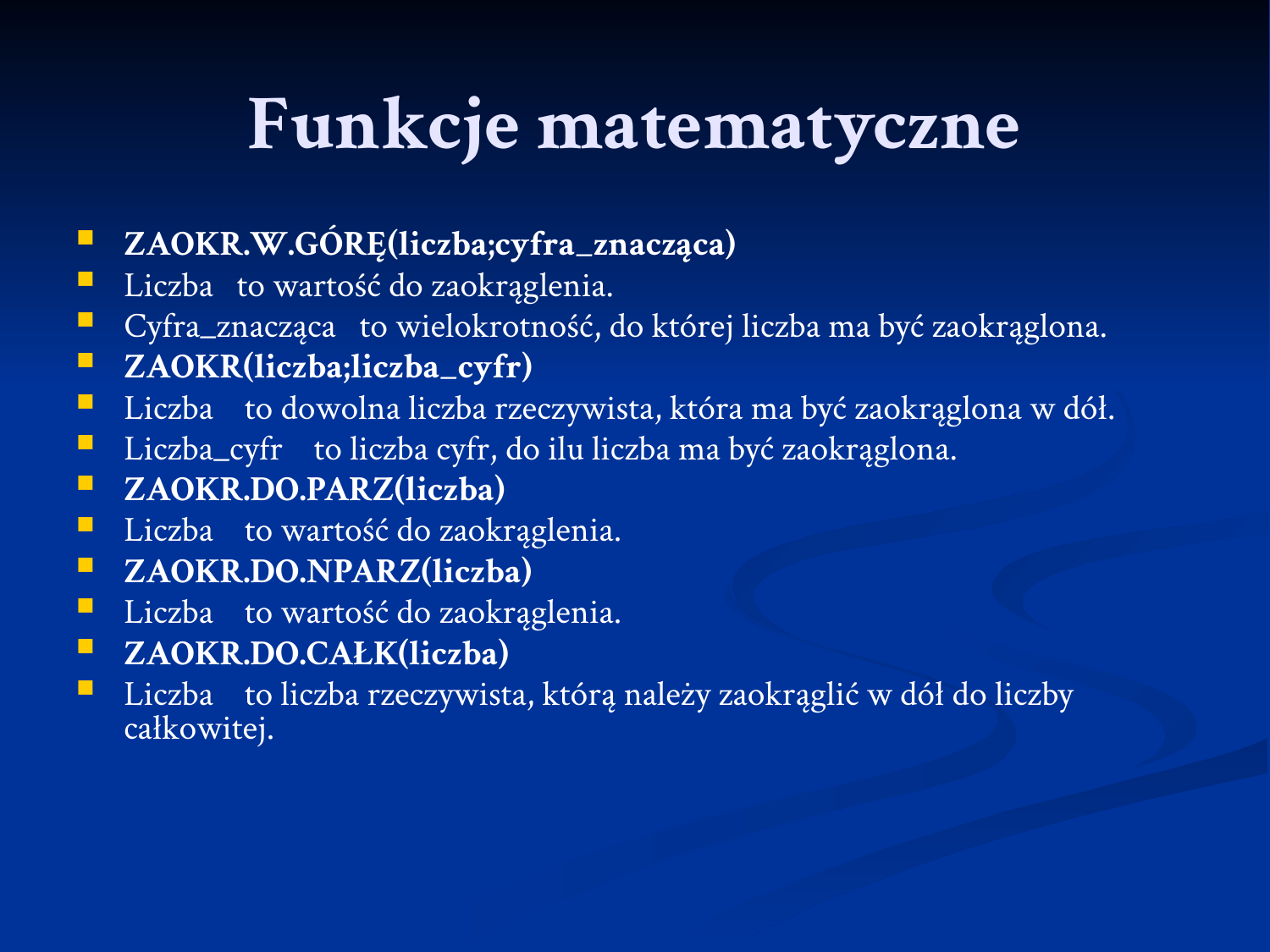

# Funkcje matematyczne
ZAOKR.W.GÓRĘ(liczba;cyfra_znacząca)
Liczba   to wartość do zaokrąglenia.
Cyfra_znacząca   to wielokrotność, do której liczba ma być zaokrąglona.
ZAOKR(liczba;liczba_cyfr)
Liczba    to dowolna liczba rzeczywista, która ma być zaokrąglona w dół.
Liczba_cyfr    to liczba cyfr, do ilu liczba ma być zaokrąglona.
ZAOKR.DO.PARZ(liczba)
Liczba    to wartość do zaokrąglenia.
ZAOKR.DO.NPARZ(liczba)
Liczba    to wartość do zaokrąglenia.
ZAOKR.DO.CAŁK(liczba)
Liczba    to liczba rzeczywista, którą należy zaokrąglić w dół do liczby całkowitej.